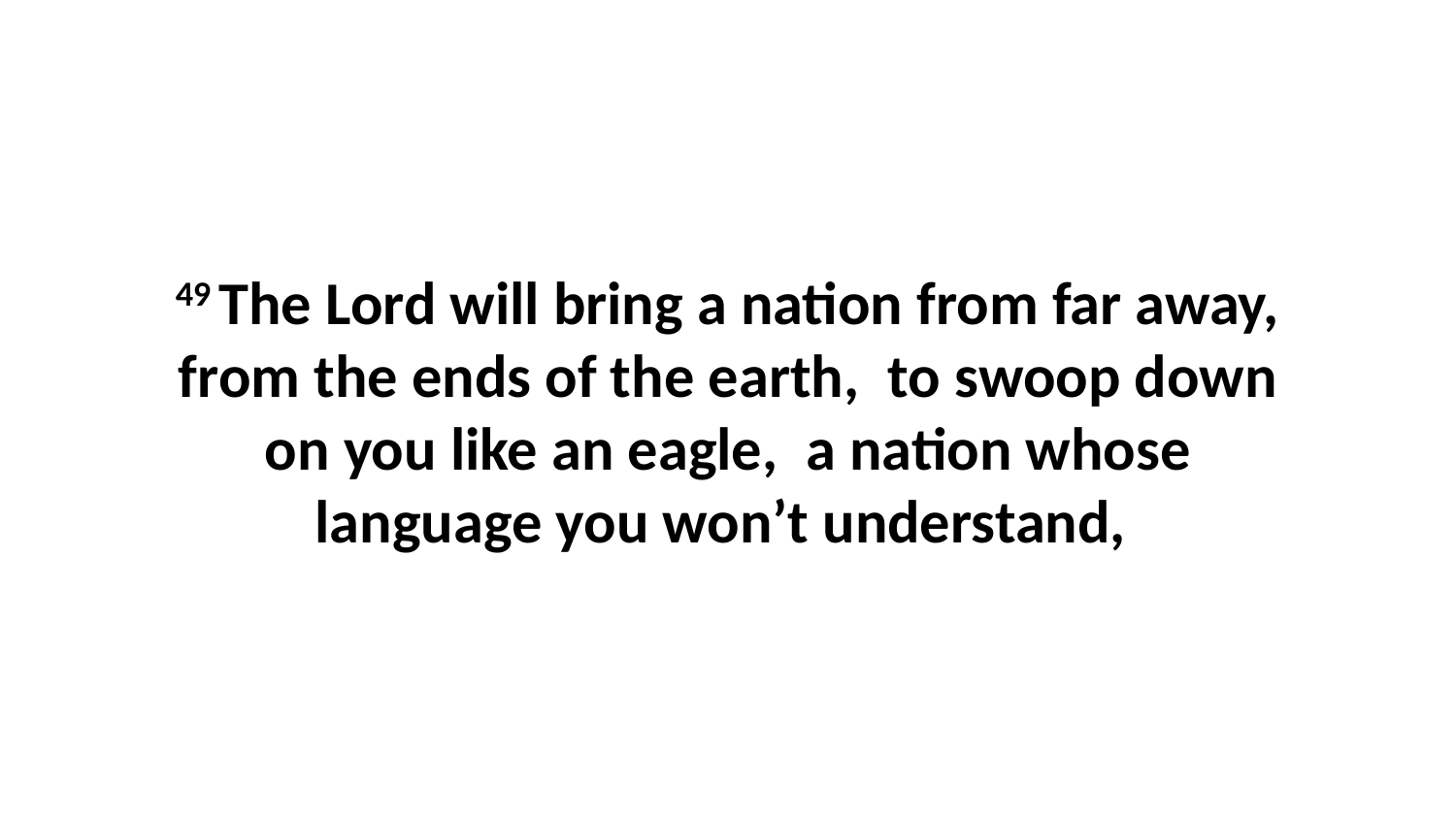

49 The Lord will bring a nation from far away, from the ends of the earth,  to swoop down on you like an eagle,  a nation whose language you won’t understand,